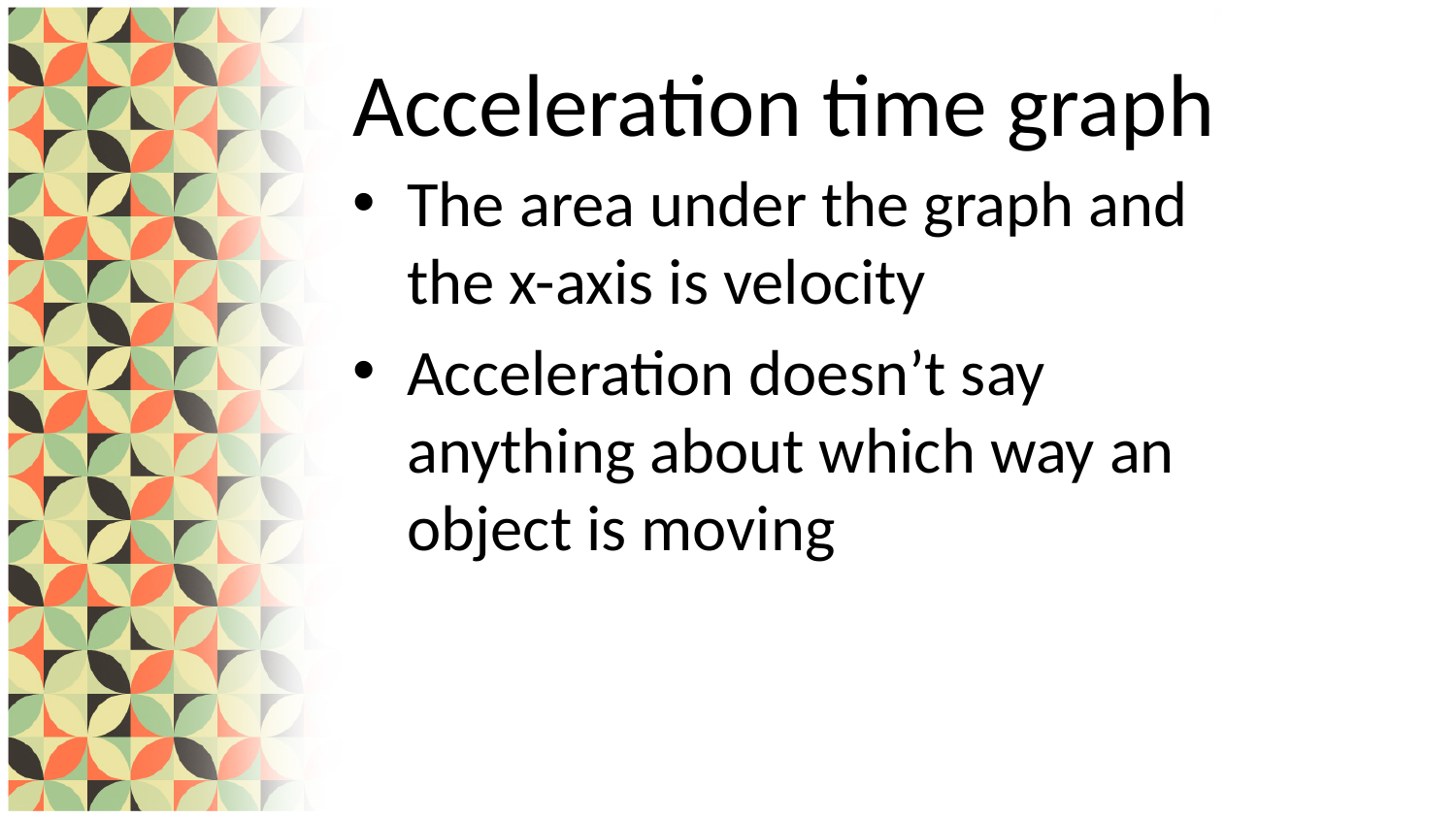

# Acceleration time graph
The area under the graph and the x-axis is velocity
Acceleration doesn’t say anything about which way an object is moving